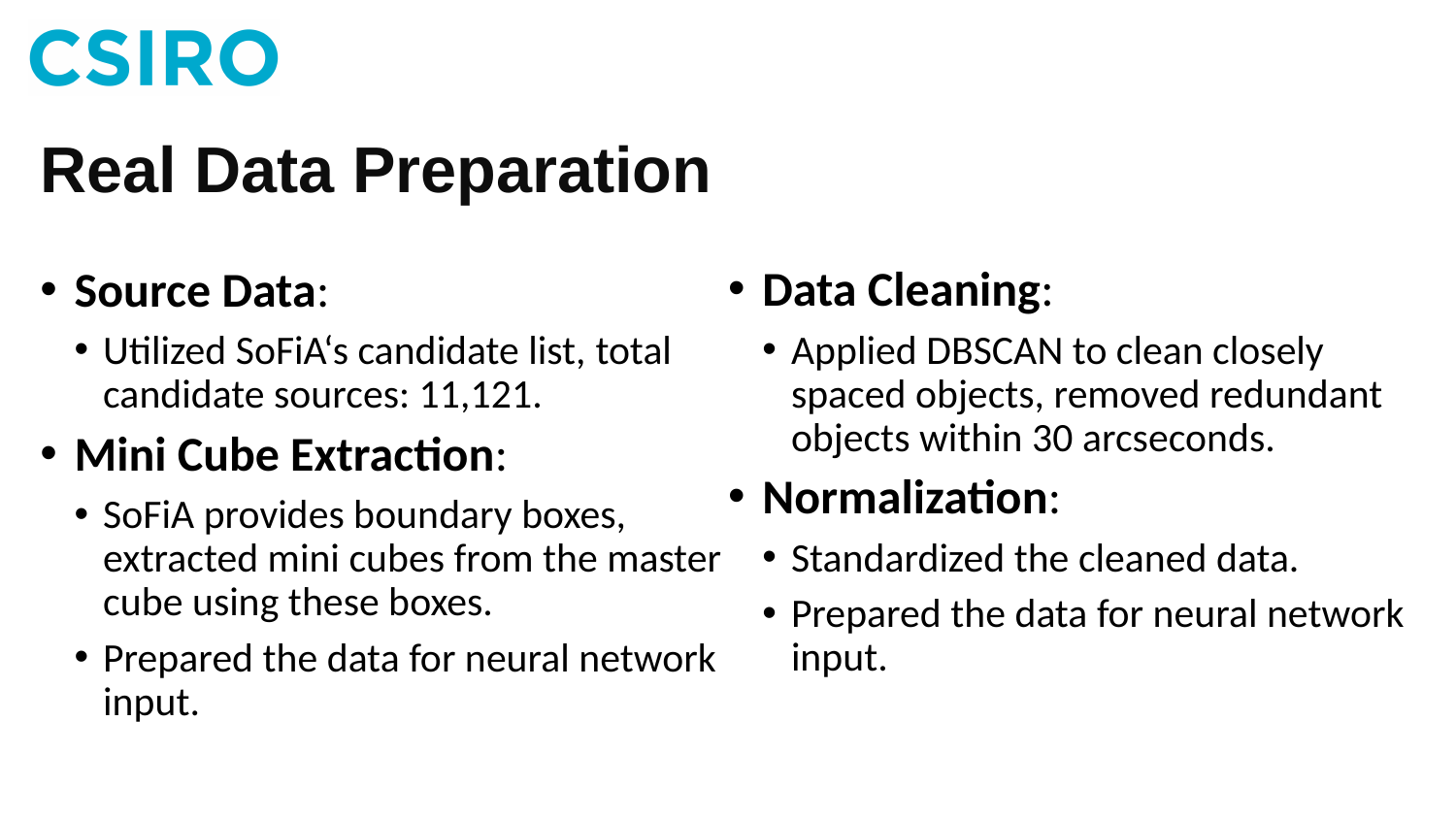

# Real Data Preparation
Data Cleaning:
Applied DBSCAN to clean closely spaced objects, removed redundant objects within 30 arcseconds.
Normalization:
Standardized the cleaned data.
Prepared the data for neural network input.

Source Data:
Utilized SoFiA‘s candidate list, total candidate sources: 11,121.
Mini Cube Extraction:
SoFiA provides boundary boxes, extracted mini cubes from the master cube using these boxes.
Prepared the data for neural network input.